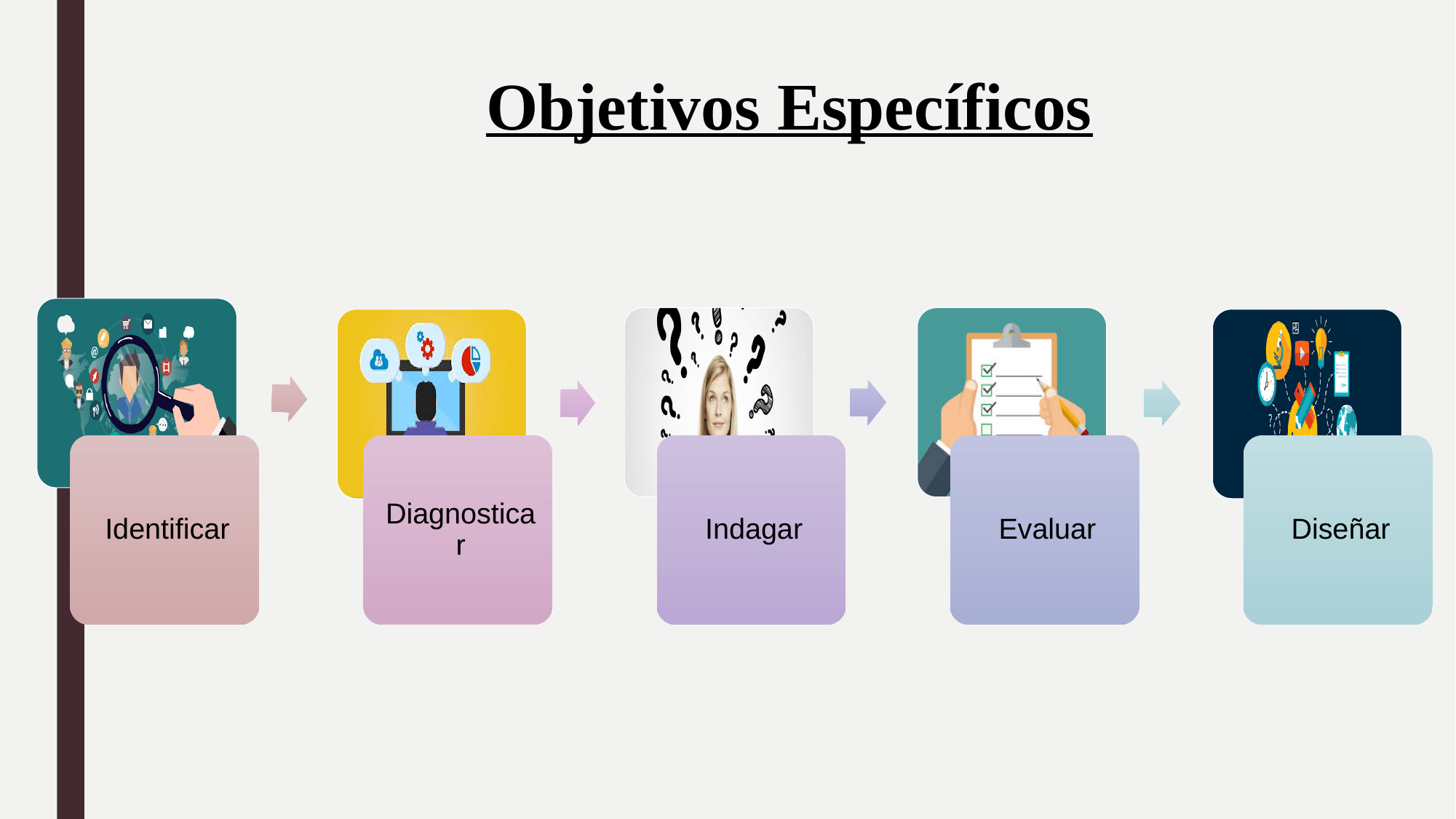

Objetivos Específicos
Identificar

Diagnosticar

Indagar

Evaluar

Diseñar